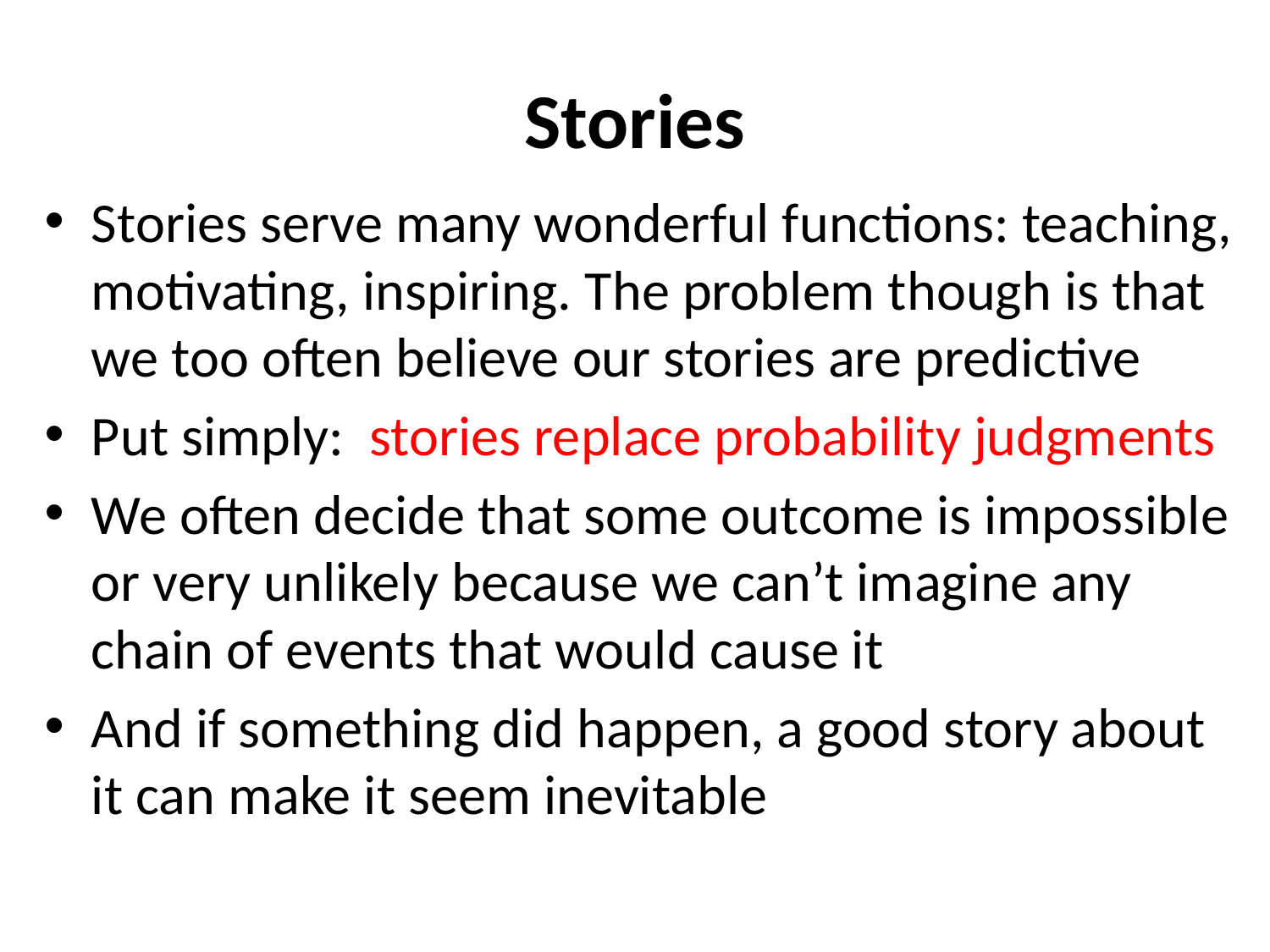

# Stories
Stories serve many wonderful functions: teaching, motivating, inspiring. The problem though is that we too often believe our stories are predictive
Put simply:  stories replace probability judgments
We often decide that some outcome is impossible or very unlikely because we can’t imagine any chain of events that would cause it
And if something did happen, a good story about it can make it seem inevitable